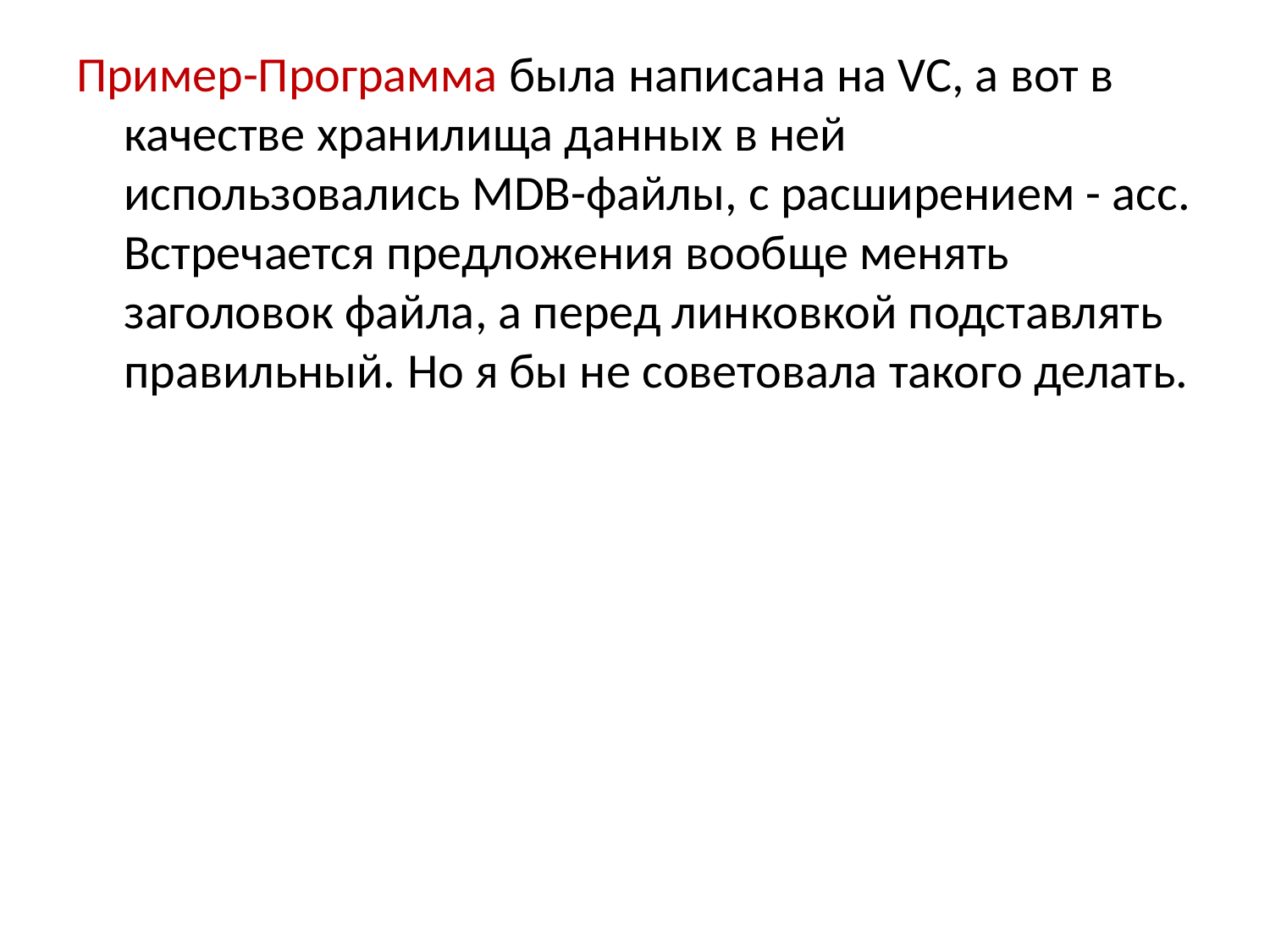

Пример-Программа была написана на VC, а вот в качестве хранилища данных в ней использовались MDB-файлы, с расширением - acc. Встречается предложения вообще менять заголовок файла, а перед линковкой подставлять правильный. Но я бы не советовала такого делать.